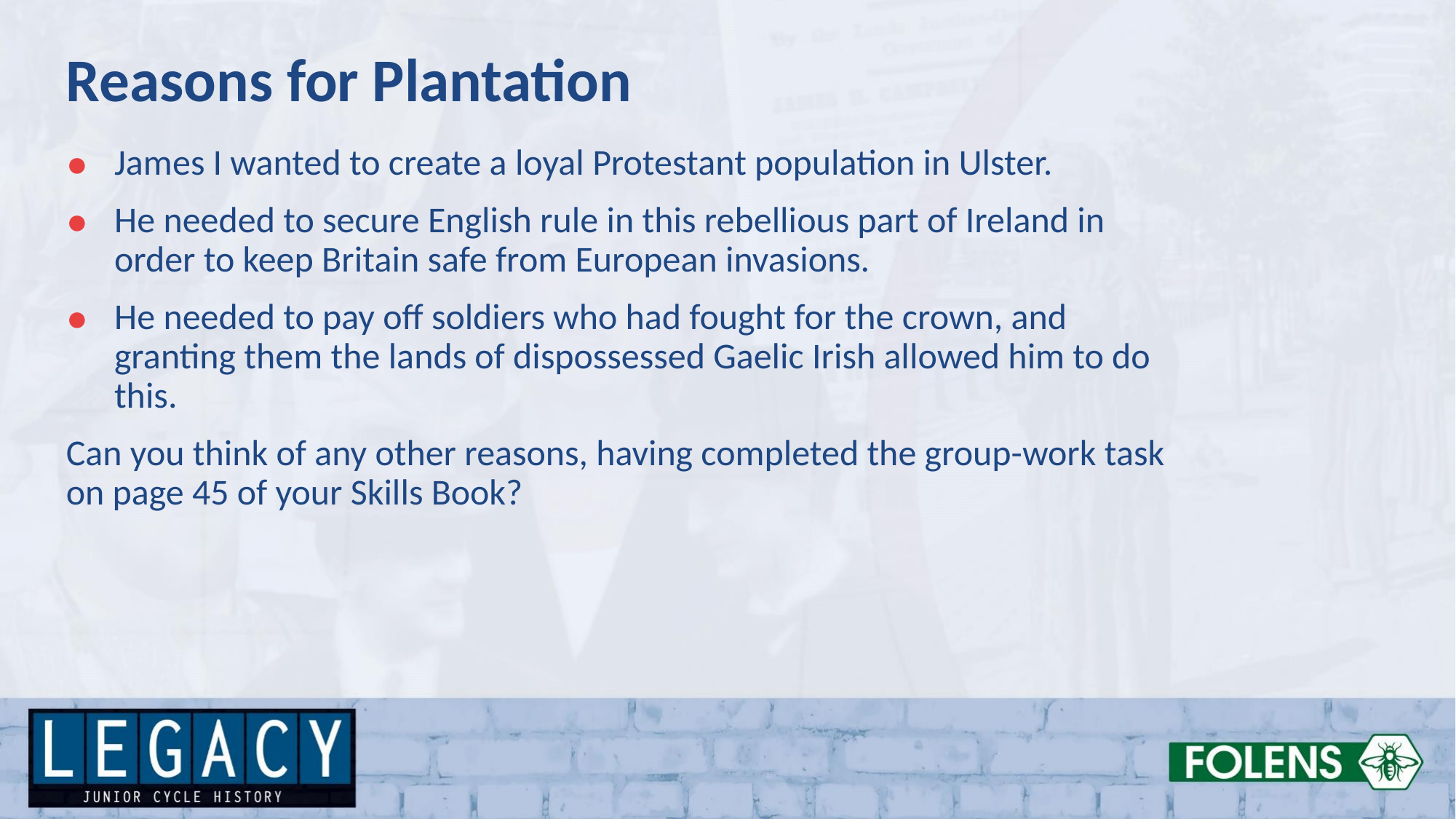

Reasons for Plantation
James I wanted to create a loyal Protestant population in Ulster.
He needed to secure English rule in this rebellious part of Ireland in order to keep Britain safe from European invasions.
He needed to pay off soldiers who had fought for the crown, and granting them the lands of dispossessed Gaelic Irish allowed him to do this.
Can you think of any other reasons, having completed the group-work task on page 45 of your Skills Book?